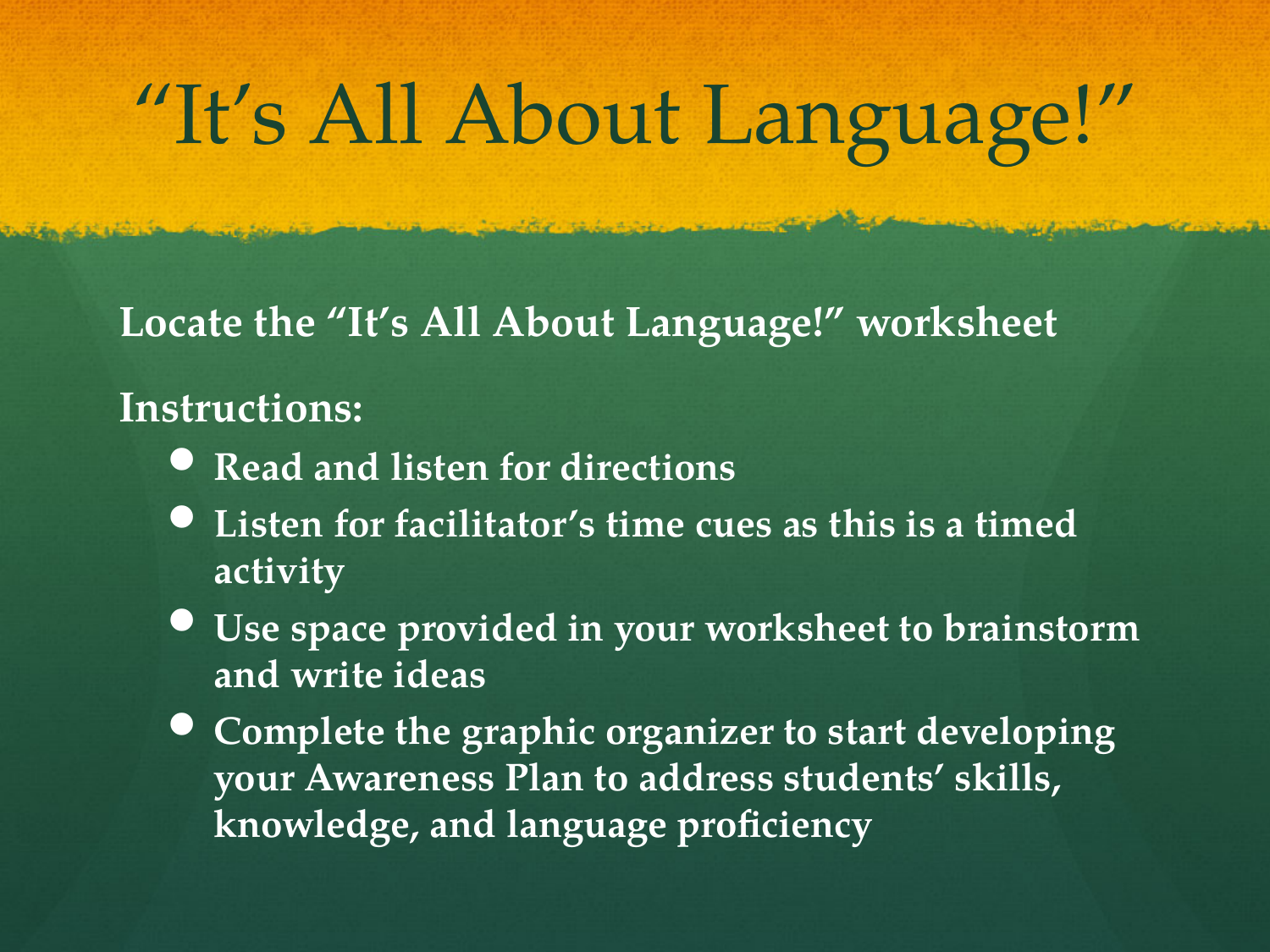

# “It’s All About Language!”
Locate the “It’s All About Language!” worksheet
Instructions:
Read and listen for directions
Listen for facilitator’s time cues as this is a timed activity
Use space provided in your worksheet to brainstorm and write ideas
Complete the graphic organizer to start developing your Awareness Plan to address students’ skills, knowledge, and language proficiency